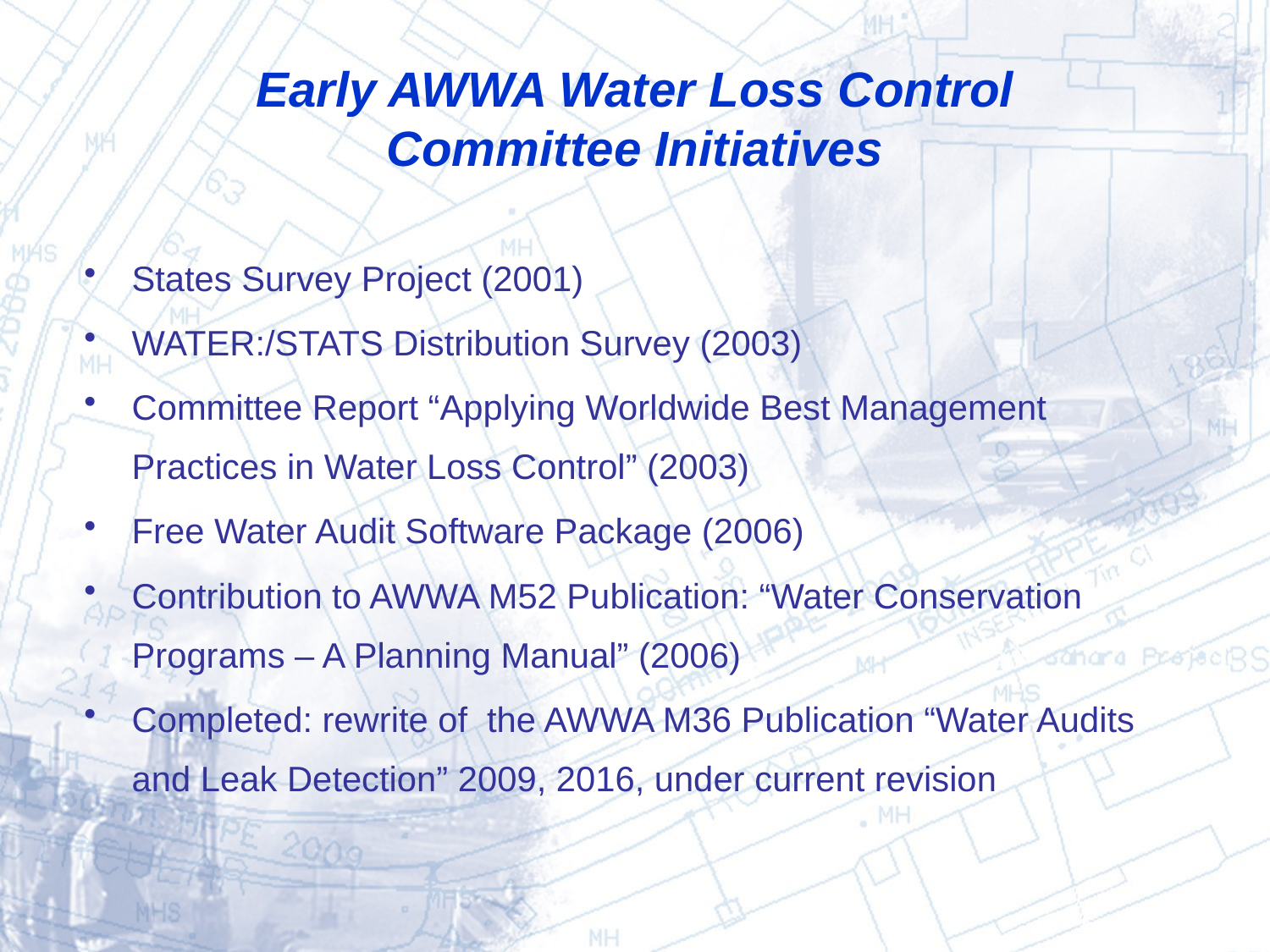

# Early AWWA Water Loss Control Committee Initiatives
States Survey Project (2001)
WATER:/STATS Distribution Survey (2003)
Committee Report “Applying Worldwide Best Management Practices in Water Loss Control” (2003)
Free Water Audit Software Package (2006)
Contribution to AWWA M52 Publication: “Water Conservation Programs – A Planning Manual” (2006)
Completed: rewrite of  the AWWA M36 Publication “Water Audits and Leak Detection” 2009, 2016, under current revision